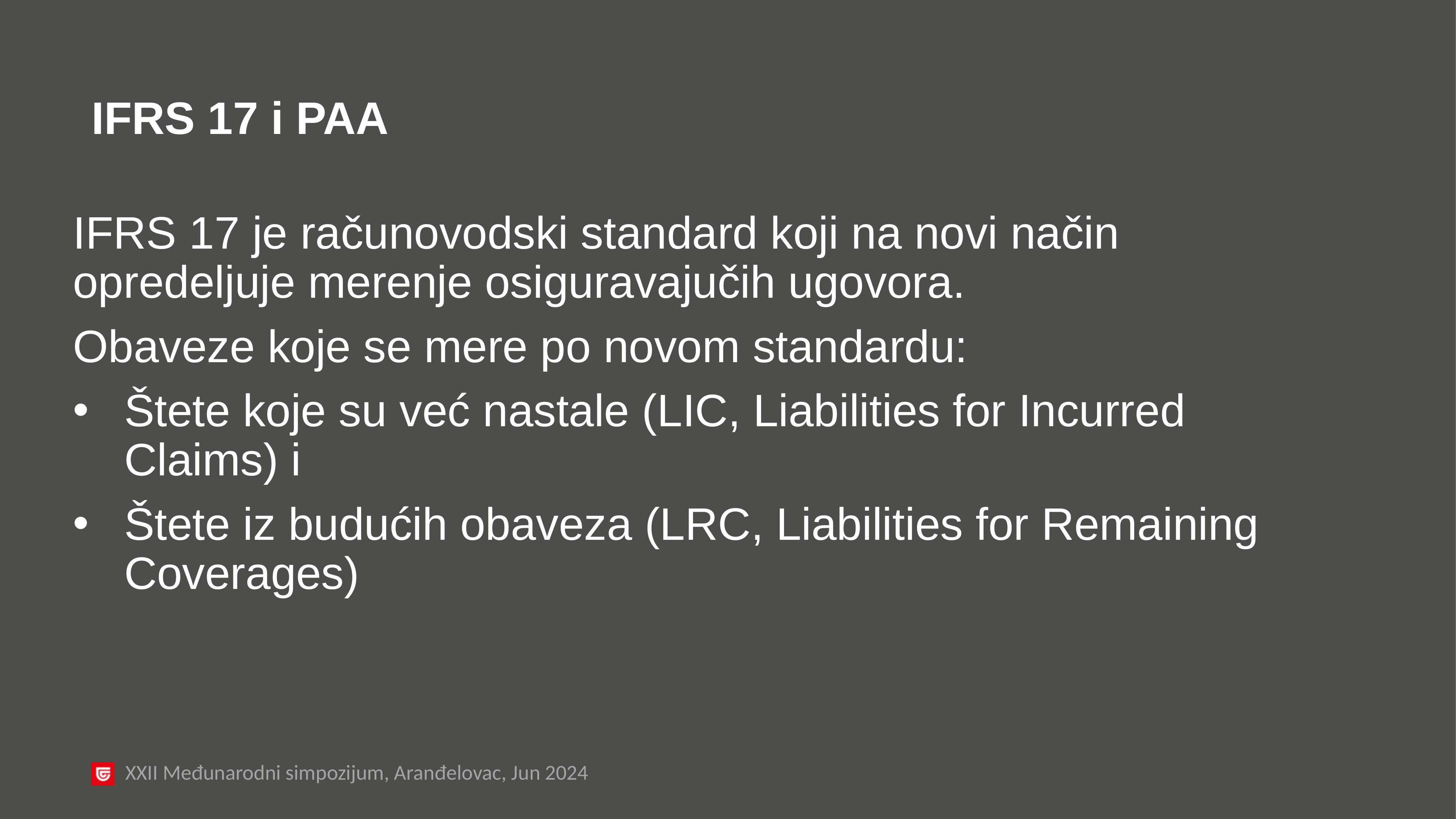

IFRS 17 i PAA
IFRS 17 je računovodski standard koji na novi način opredeljuje merenje osiguravajučih ugovora.
Obaveze koje se mere po novom standardu:
Štete koje su već nastale (LIC, Liabilities for Incurred Claims) i
Štete iz budućih obaveza (LRC, Liabilities for Remaining Coverages)
XXII Međunarodni simpozijum, Aranđelovac, Jun 2024